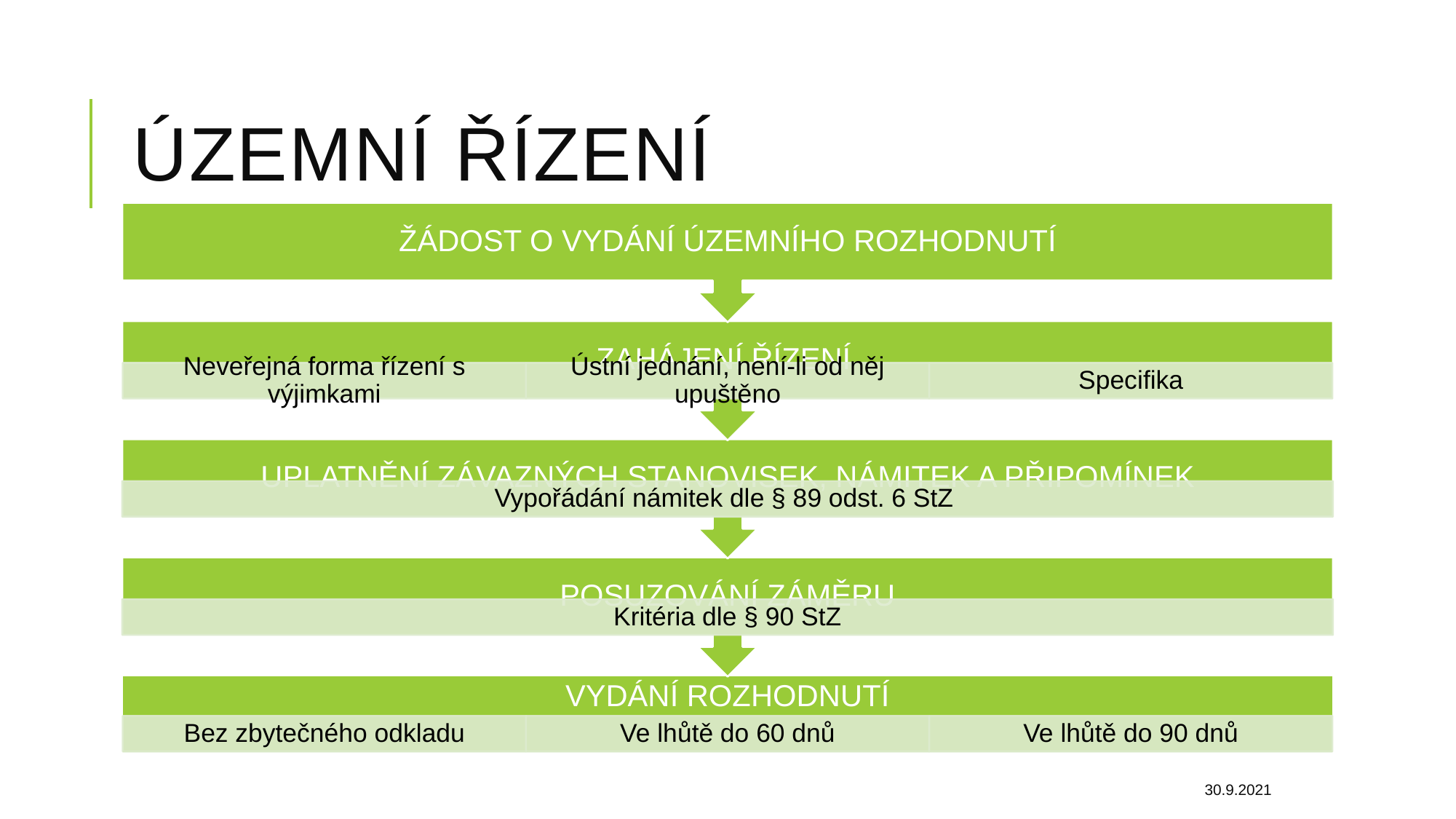

# Územní řízení
VYDÁNÍ ROZHODNUTÍ
Bez zbytečného odkladu
Ve lhůtě do 60 dnů
Ve lhůtě do 90 dnů
POSUZOVÁNÍ ZÁMĚRU
Kritéria dle § 90 StZ
UPLATNĚNÍ ZÁVAZNÝCH STANOVISEK, NÁMITEK A PŘIPOMÍNEK
Vypořádání námitek dle § 89 odst. 6 StZ
ZAHÁJENÍ ŘÍZENÍ
Neveřejná forma řízení s výjimkami
Ústní jednání, není-li od něj upuštěno
Specifika
ŽÁDOST O VYDÁNÍ ÚZEMNÍHO ROZHODNUTÍ
30.9.2021